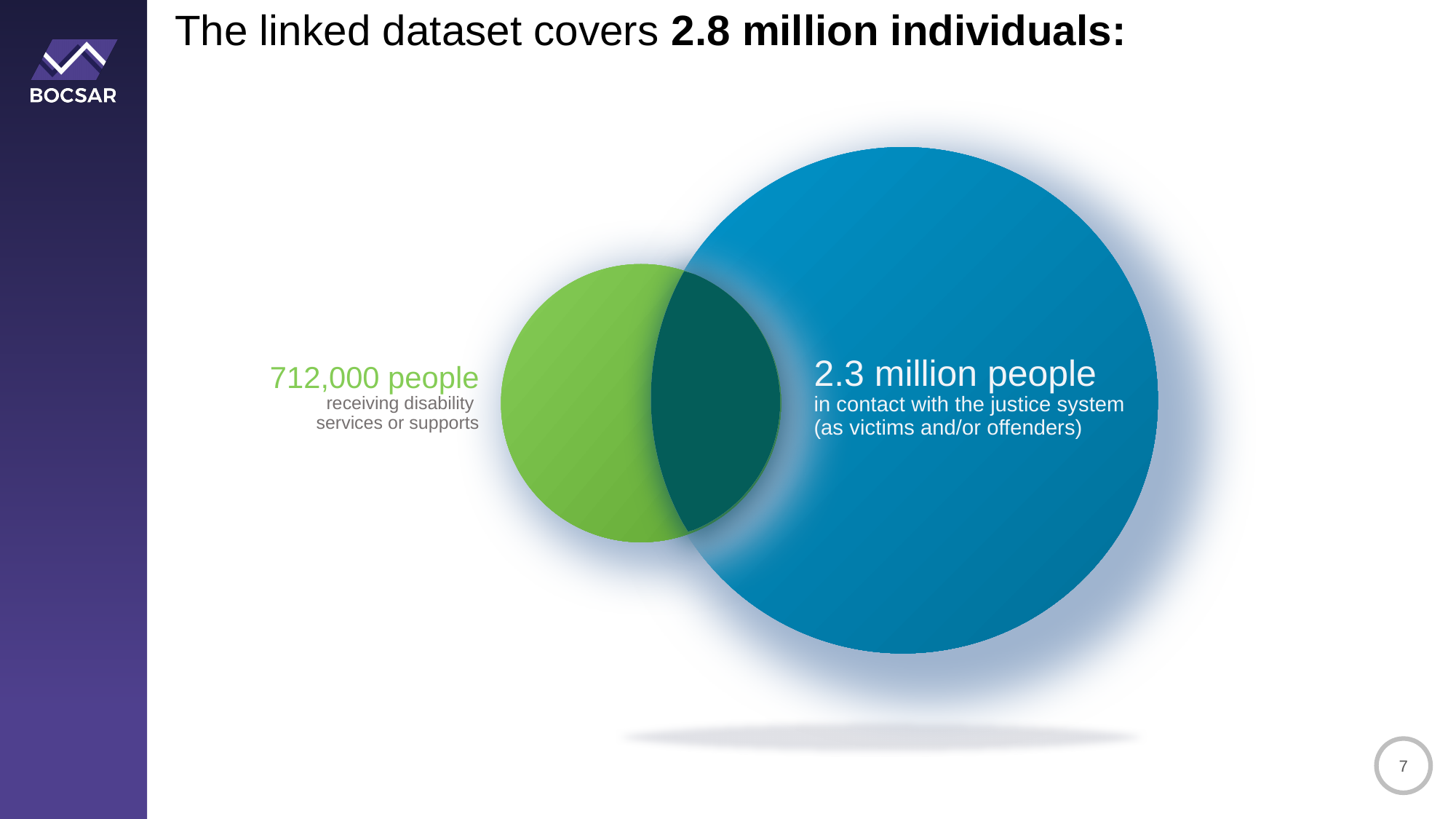

The linked dataset covers 2.8 million individuals:

2.3 million people
in contact with the justice system
(as victims and/or offenders)
712,000 people
receiving disability
services or supports